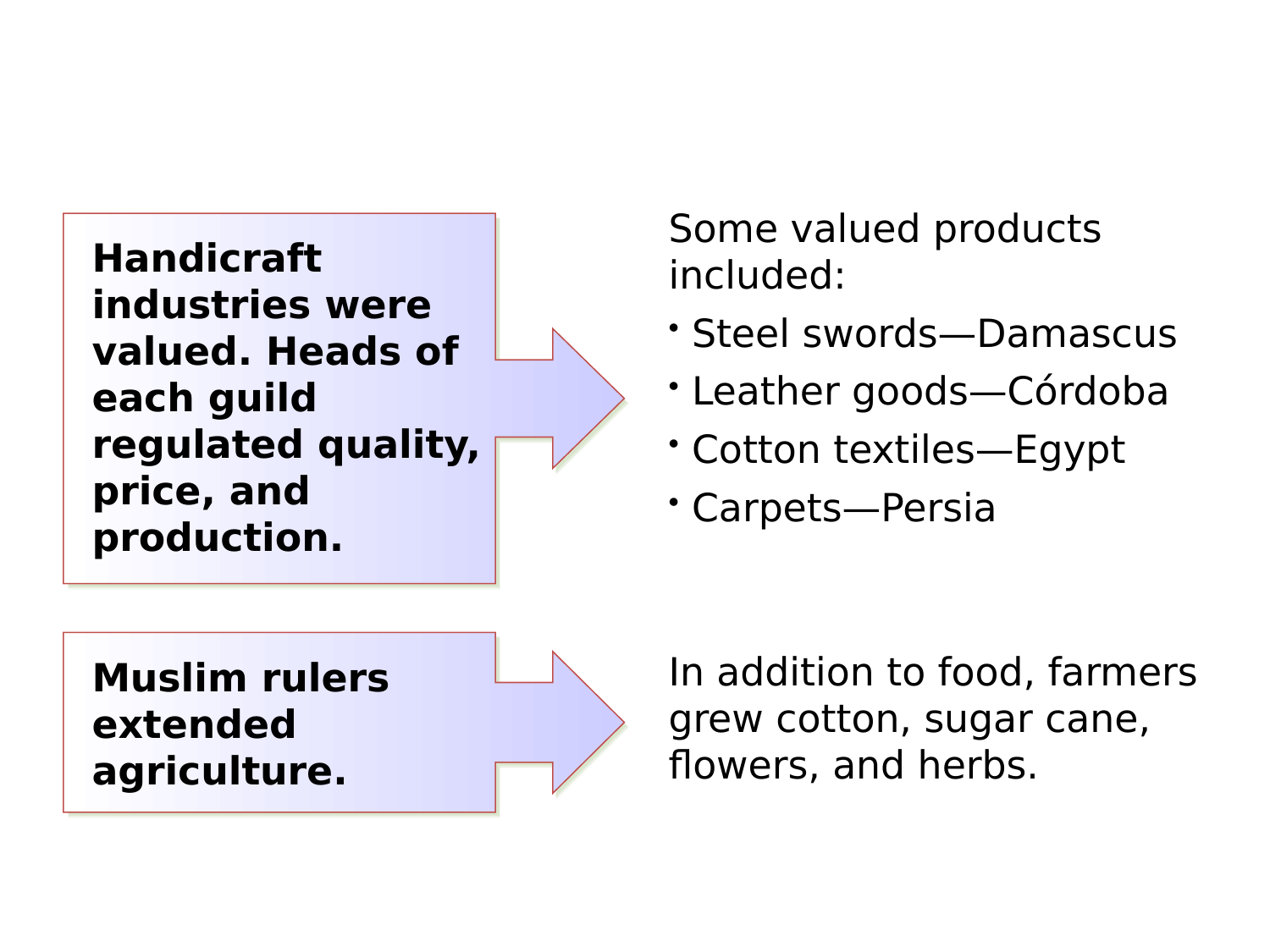

Some valued products included:
 Steel swords—Damascus
 Leather goods—Córdoba
 Cotton textiles—Egypt
 Carpets—Persia
Handicraft industries were valued. Heads of each guild regulated quality, price, and production.

Muslim rulers extended
agriculture.
In addition to food, farmers grew cotton, sugar cane, flowers, and herbs.